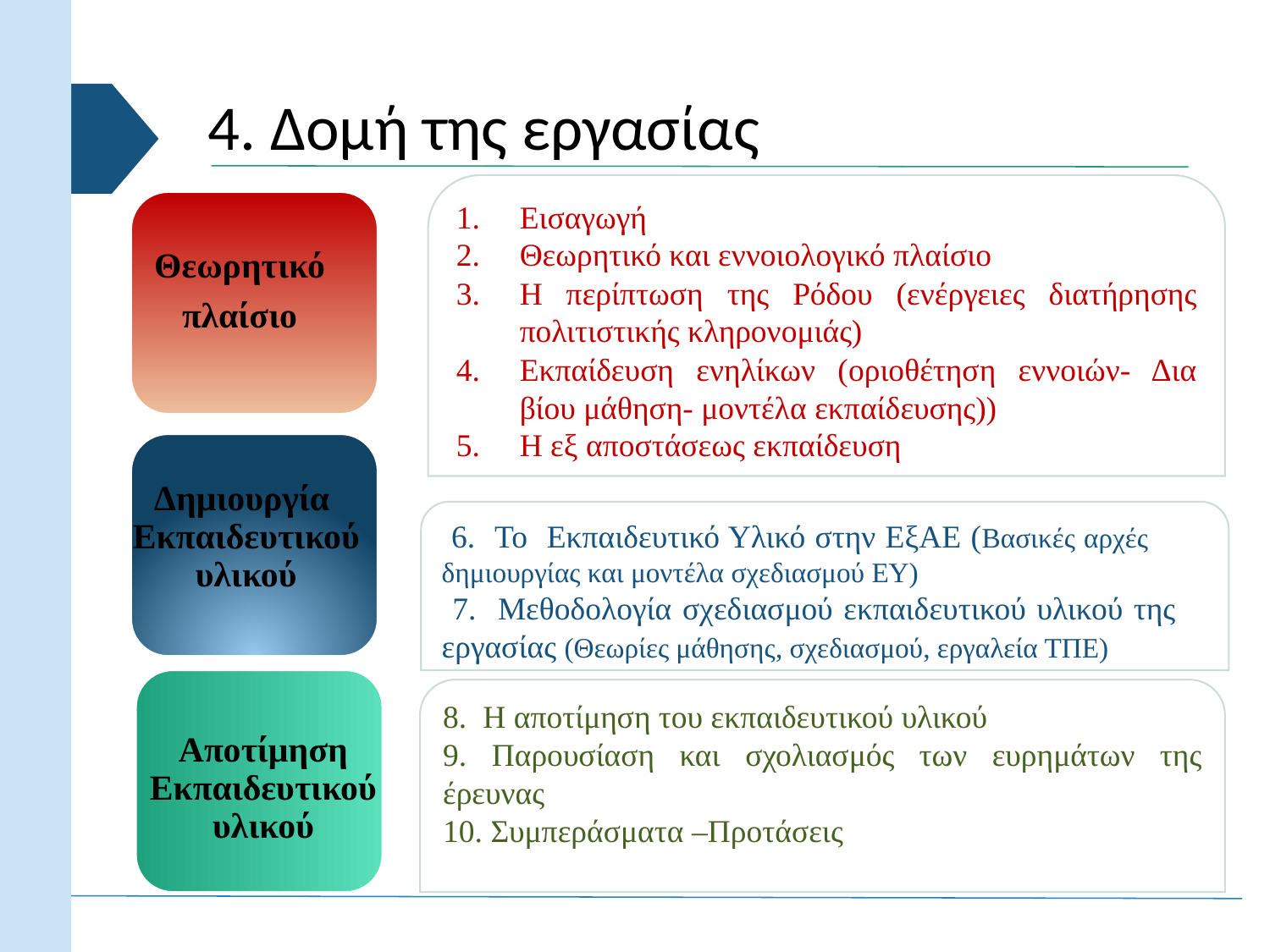

# 4. Δομή της εργασίας
Εισαγωγή
Θεωρητικό και εννοιολογικό πλαίσιο
Η περίπτωση της Ρόδου (ενέργειες διατήρησης πολιτιστικής κληρονομιάς)
Εκπαίδευση ενηλίκων (οριοθέτηση εννοιών- Δια βίου μάθηση- μοντέλα εκπαίδευσης))
Η εξ αποστάσεως εκπαίδευση

Θεωρητικό
πλαίσιο
Δημιουργία  Εκπαιδευτικούυλικού

 6.  Το  Εκπαιδευτικό Υλικό στην ΕξΑΕ (Βασικές αρχές        δημιουργίας και μοντέλα σχεδιασμού ΕΥ)
 7.  Μεθοδολογία σχεδιασμού εκπαιδευτικού υλικού της    εργασίας (Θεωρίες μάθησης, σχεδιασμού, εργαλεία ΤΠΕ)

Αποτίμηση Εκπαιδευτικού υλικού
8.  Η αποτίμηση του εκπαιδευτικού υλικού
9. Παρουσίαση και σχολιασμός των ευρημάτων της έρευνας
10. Συμπεράσματα –Προτάσεις